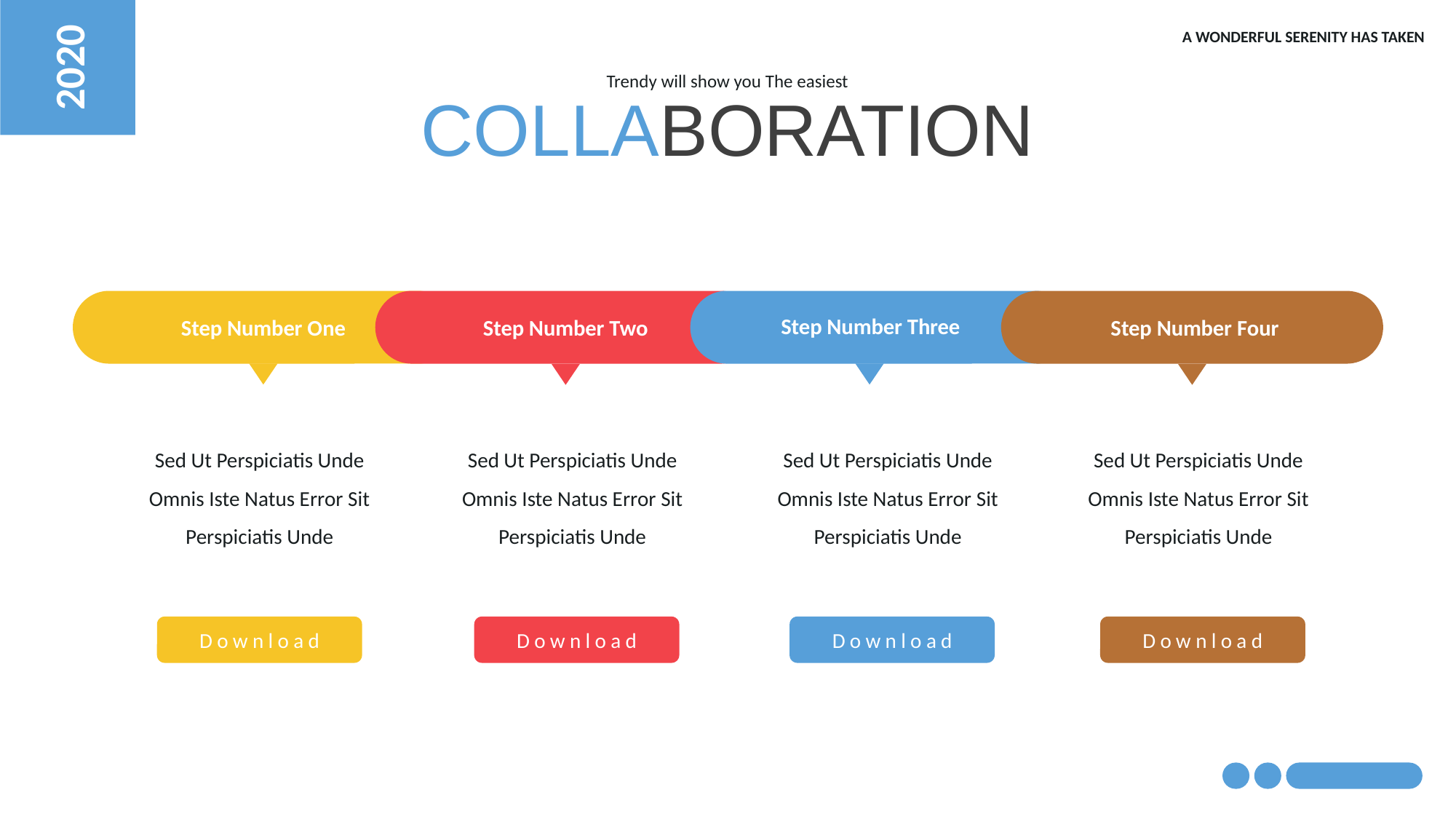

2020
A WONDERFUL SERENITY HAS TAKEN
Trendy will show you The easiest
COLLABORATION

Step Number Three
Step Number One
Step Number Two
Step Number Four

Sed Ut Perspiciatis Unde Omnis Iste Natus Error Sit Perspiciatis Unde
Sed Ut Perspiciatis Unde Omnis Iste Natus Error Sit Perspiciatis Unde
Sed Ut Perspiciatis Unde Omnis Iste Natus Error Sit Perspiciatis Unde
Sed Ut Perspiciatis Unde Omnis Iste Natus Error Sit Perspiciatis Unde
Download
Download
Download
Download